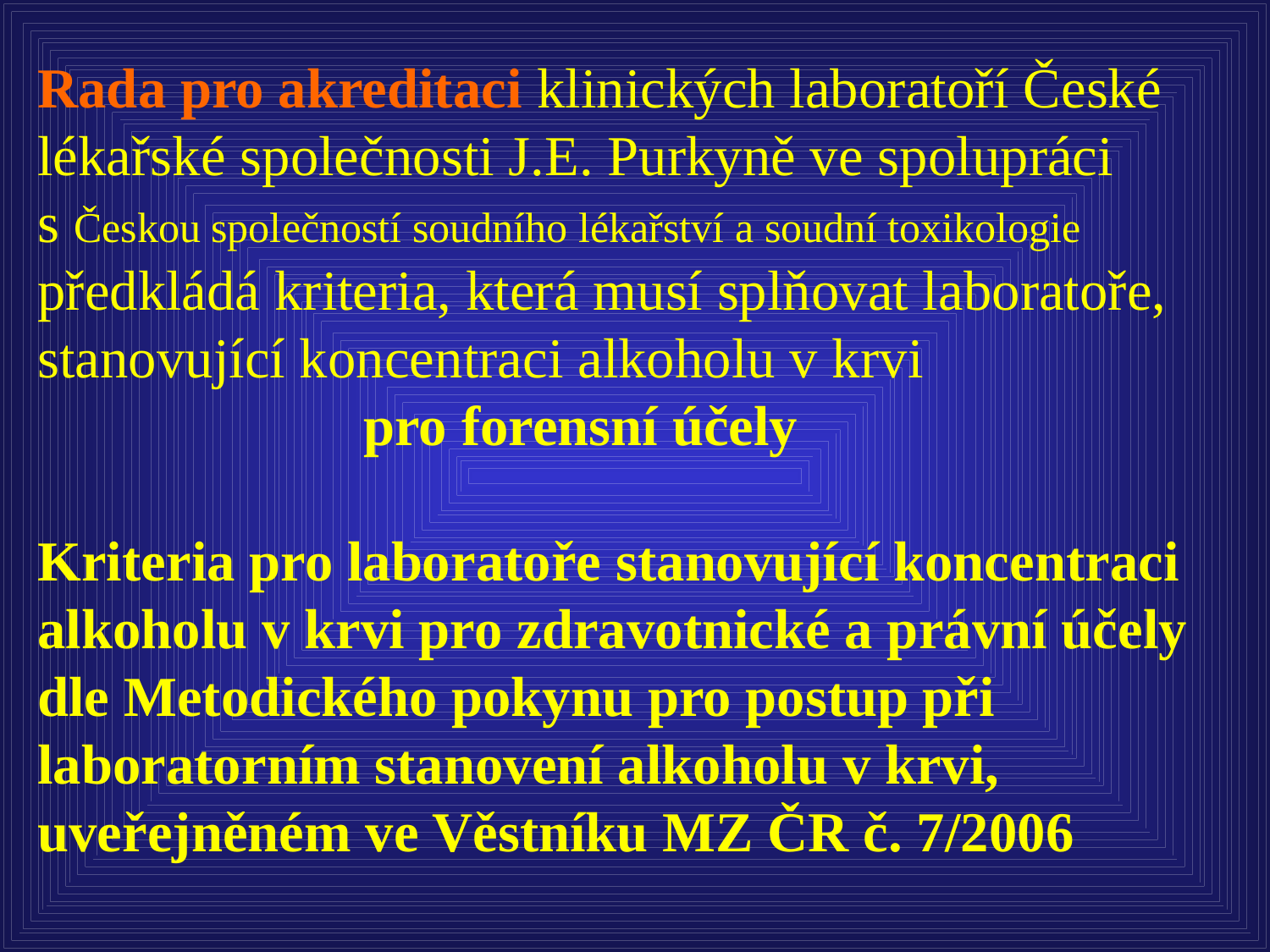

# Rada pro akreditaci klinických laboratoří České lékařské společnosti J.E. Purkyně ve spolupráci s Českou společností soudního lékařství a soudní toxikologie předkládá kriteria, která musí splňovat laboratoře, stanovující koncentraci alkoholu v krvi pro forensní účely Kriteria pro laboratoře stanovující koncentraci alkoholu v krvi pro zdravotnické a právní účely dle Metodického pokynu pro postup při laboratorním stanovení alkoholu v krvi, uveřejněném ve Věstníku MZ ČR č. 7/2006